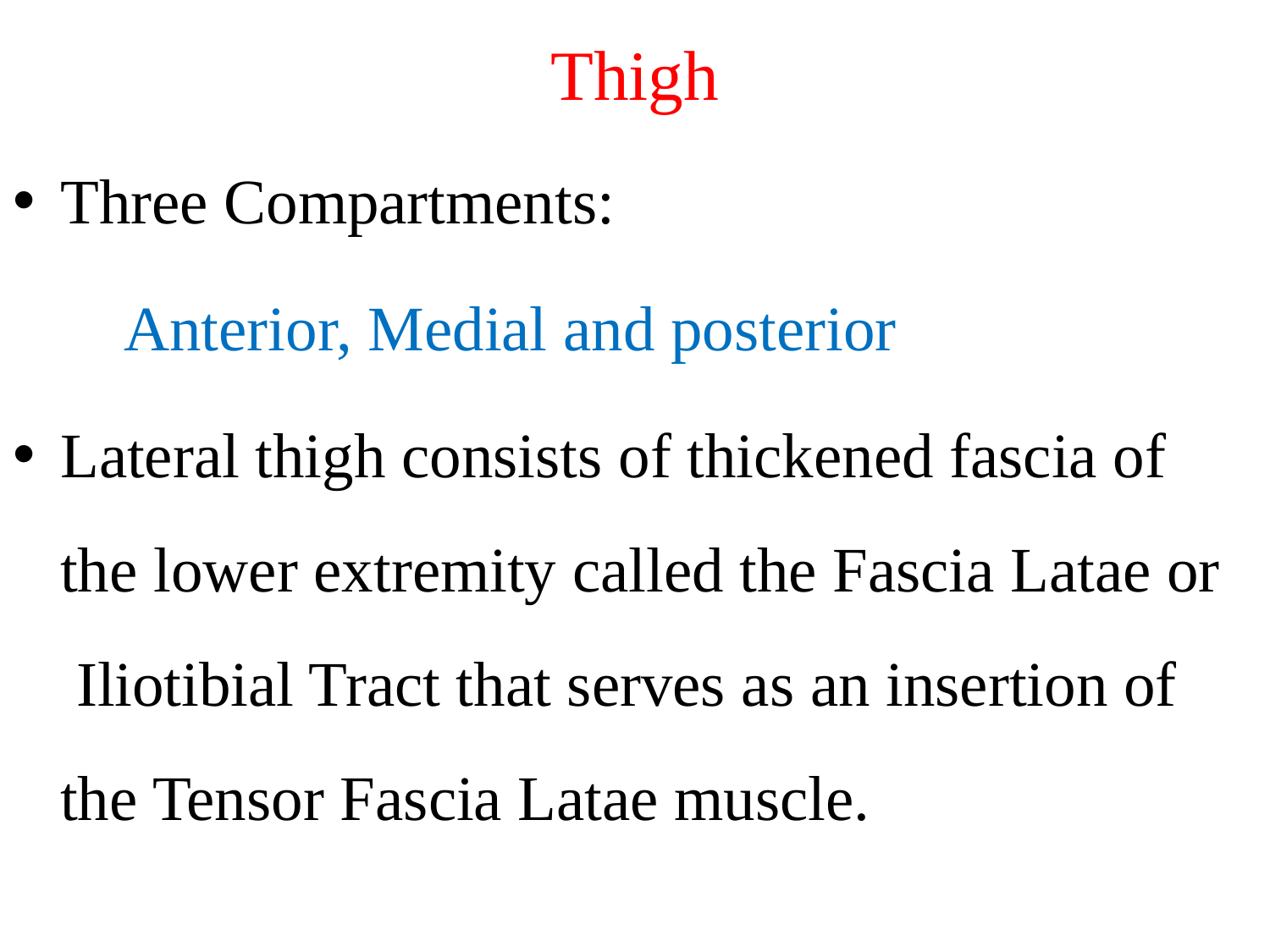

# Thigh
Three Compartments:
       Anterior, Medial and posterior
Lateral thigh consists of thickened fascia of the lower extremity called the Fascia Latae or  Iliotibial Tract that serves as an insertion of the Tensor Fascia Latae muscle.